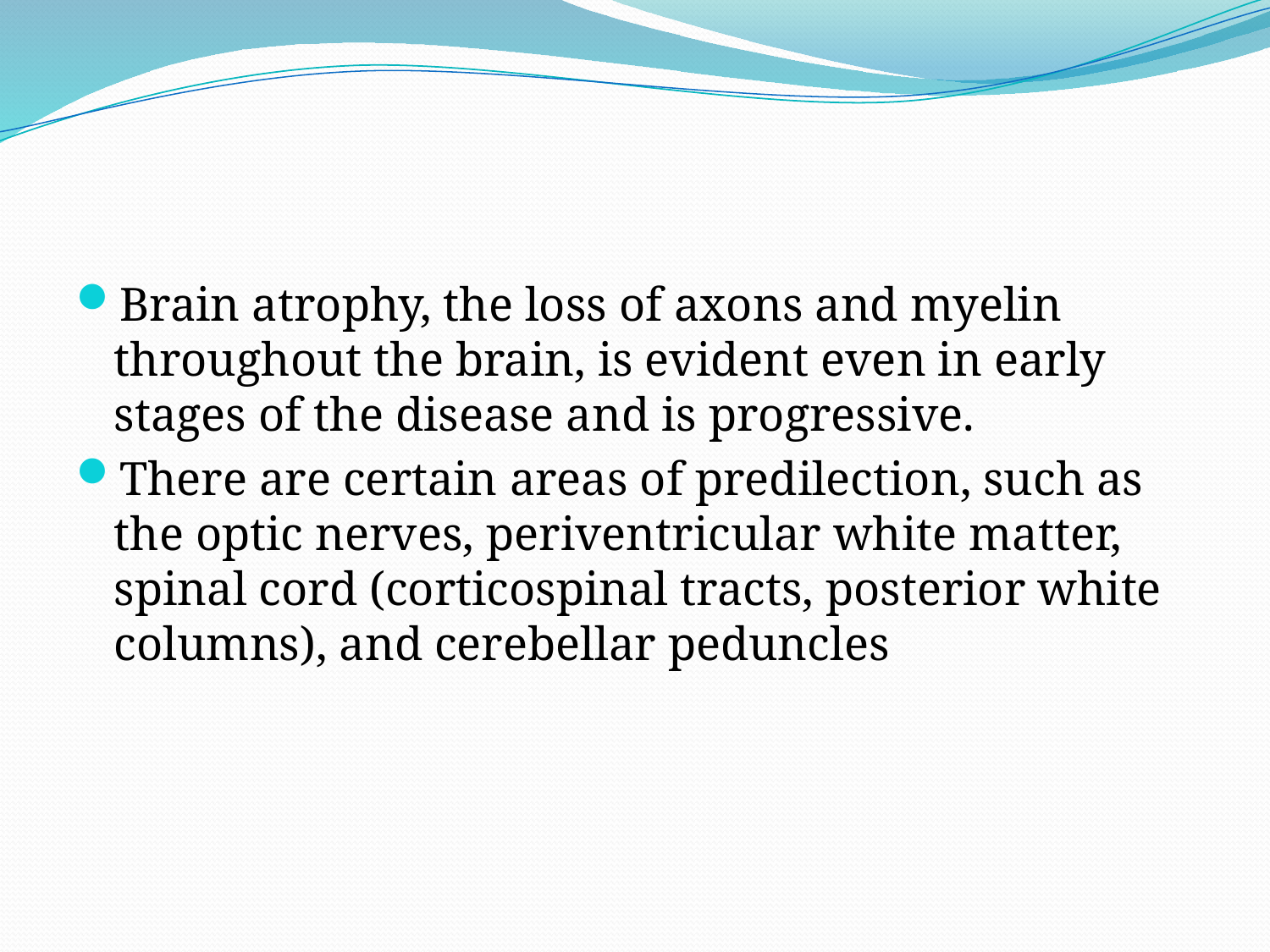

#
Brain atrophy, the loss of axons and myelin throughout the brain, is evident even in early stages of the disease and is progressive.
There are certain areas of predilection, such as the optic nerves, periventricular white matter, spinal cord (corticospinal tracts, posterior white columns), and cerebellar peduncles